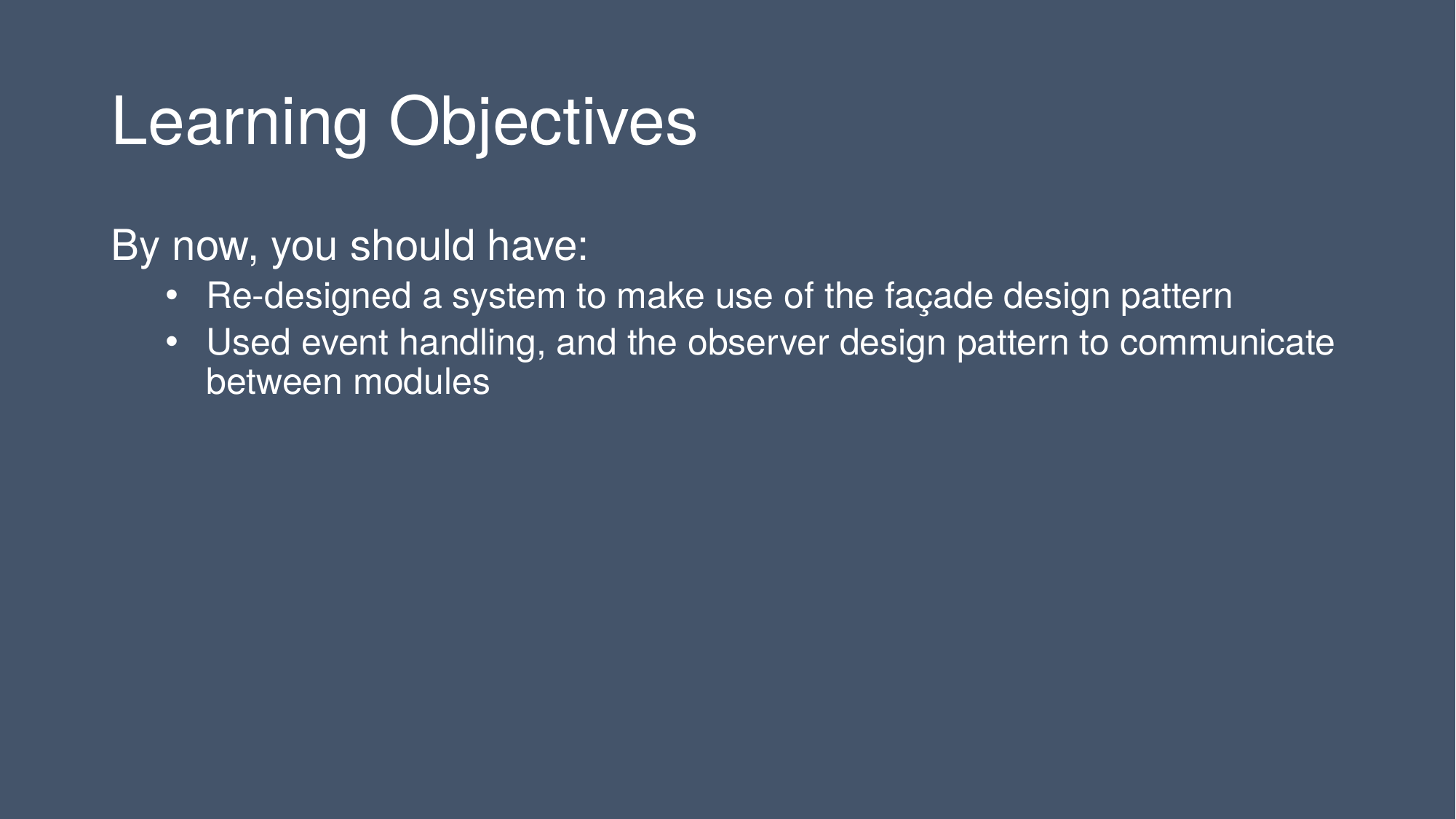

# Learning Objectives
By now, you should have:
Re-designed a system to make use of the façade design pattern
Used event handling, and the observer design pattern to communicate between modules